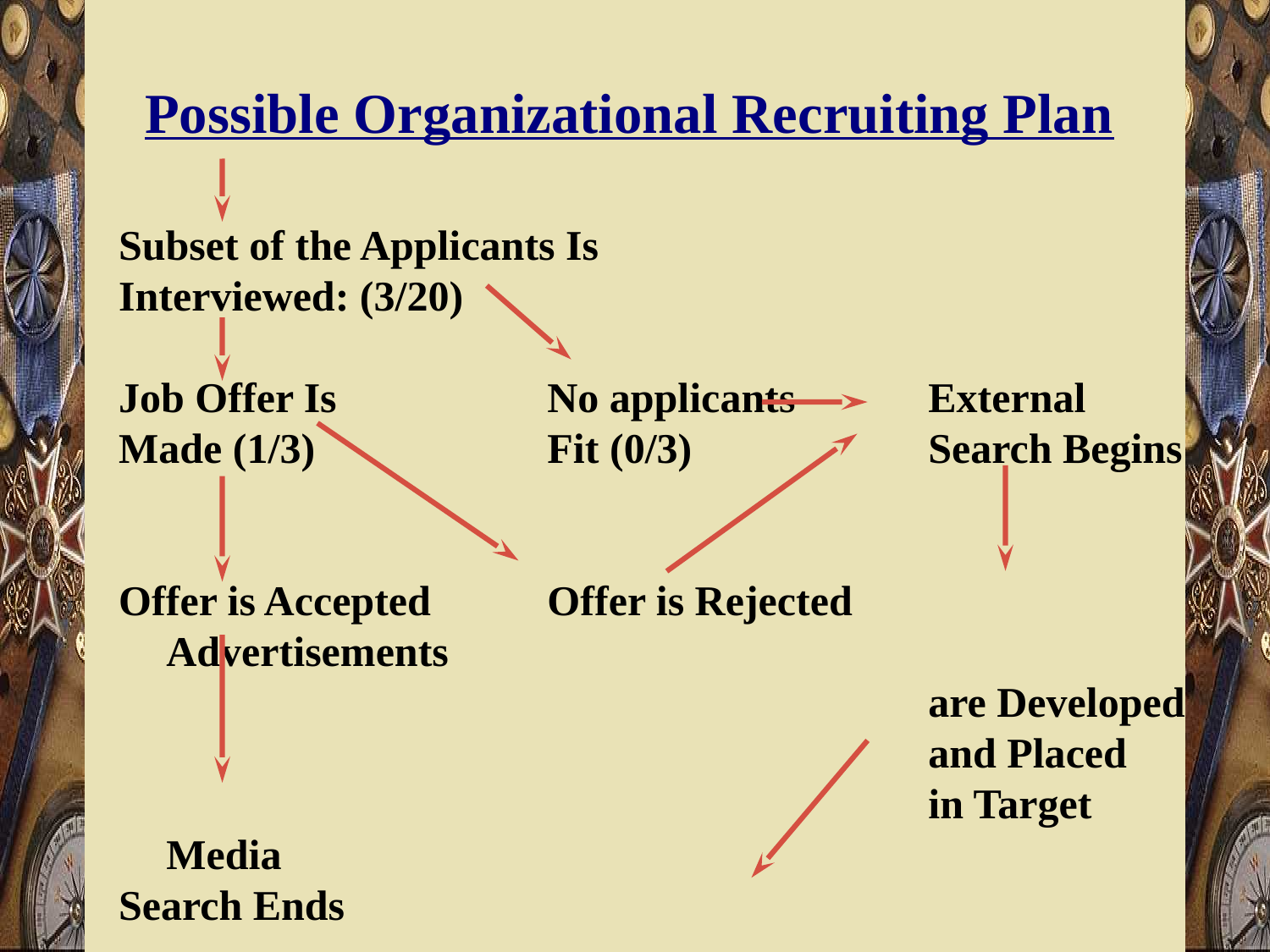

# Possible Organizational Recruiting Plan

Subset of the Applicants Is
Interviewed: (3/20)

Job Offer Is		No applicants		External
Made (1/3)		Fit (0/3)		Search Begins

Offer is Accepted	Offer is Rejected	Advertisements
							are Developed 						and Placed
							in Target Media
Search Ends